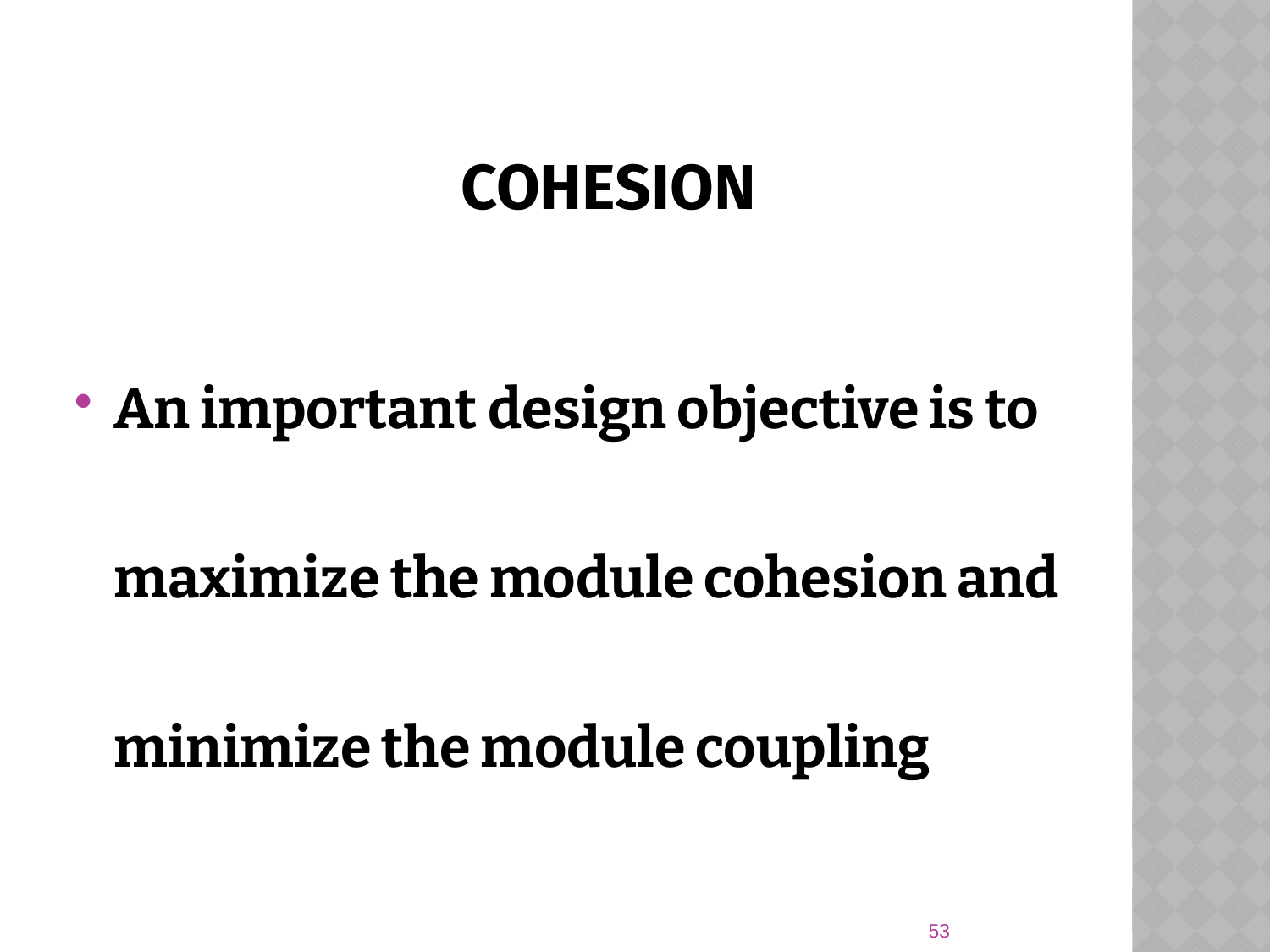

# Cohesion
An important design objective is to maximize the module cohesion and minimize the module coupling
53